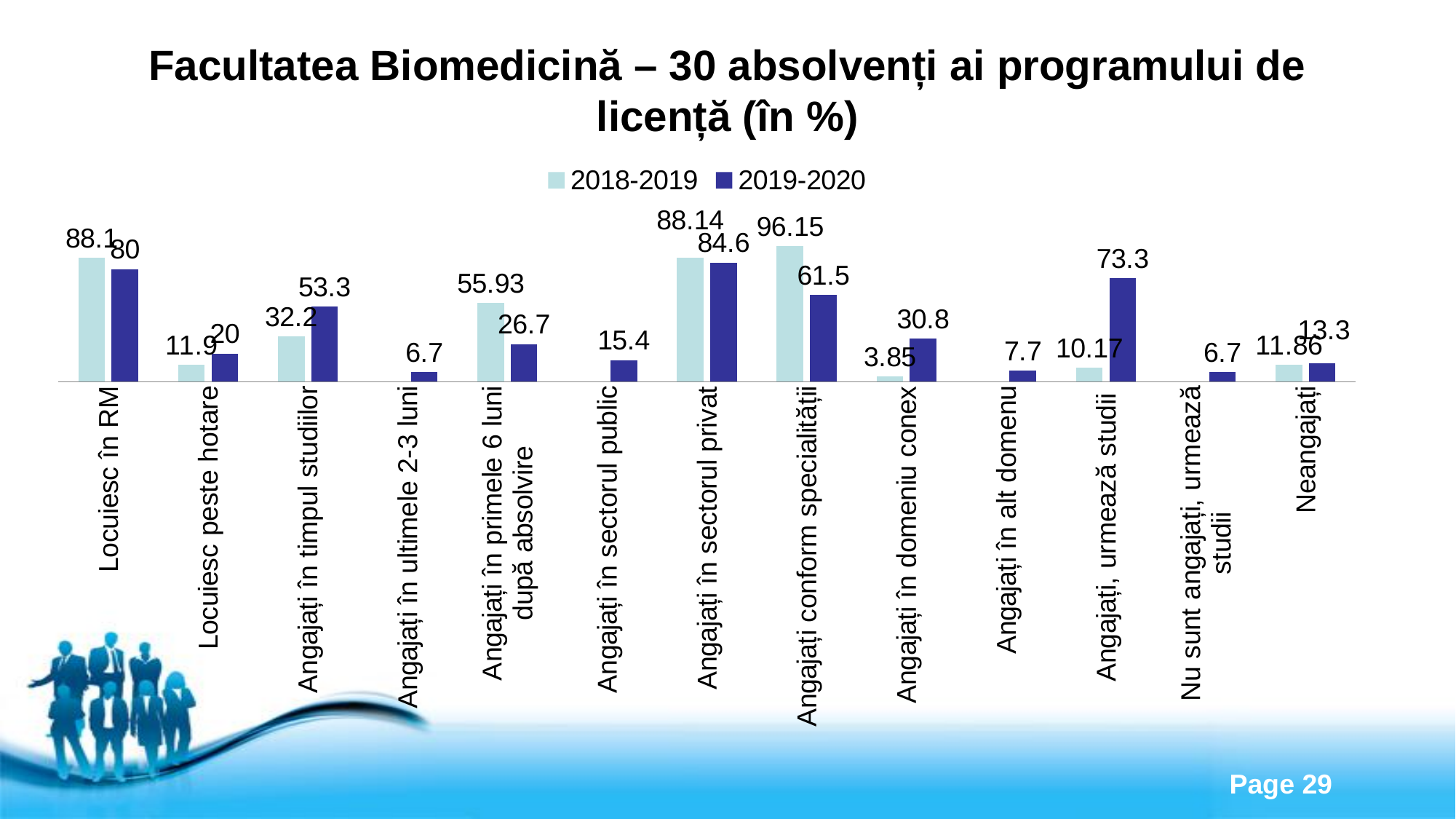

# Facultatea Biomedicină – 30 absolvenți ai programului de licență (în %)

### Chart

| Category | 2018-2019 | 2019-2020 |
|---|---|---|
| Locuiesc în RM | 88.1 | 80.0 |
| Locuiesc peste hotare | 11.9 | 20.0 |
| Angajați în timpul studiilor | 32.2 | 53.3 |
| Angajați în ultimele 2-3 luni | None | 6.7 |
| Angajați în primele 6 luni după absolvire | 55.93 | 26.7 |
| Angajați în sectorul public | None | 15.4 |
| Angajați în sectorul privat | 88.14 | 84.6 |
| Angajați conform specialității | 96.15 | 61.5 |
| Angajați în domeniu conex | 3.85 | 30.8 |
| Angajați în alt domenu | None | 7.7 |
| Angajați, urmează studii  | 10.17 | 73.3 |
| Nu sunt angajați, urmează studii | None | 6.7 |
| Neangajați | 11.86 | 13.3 |